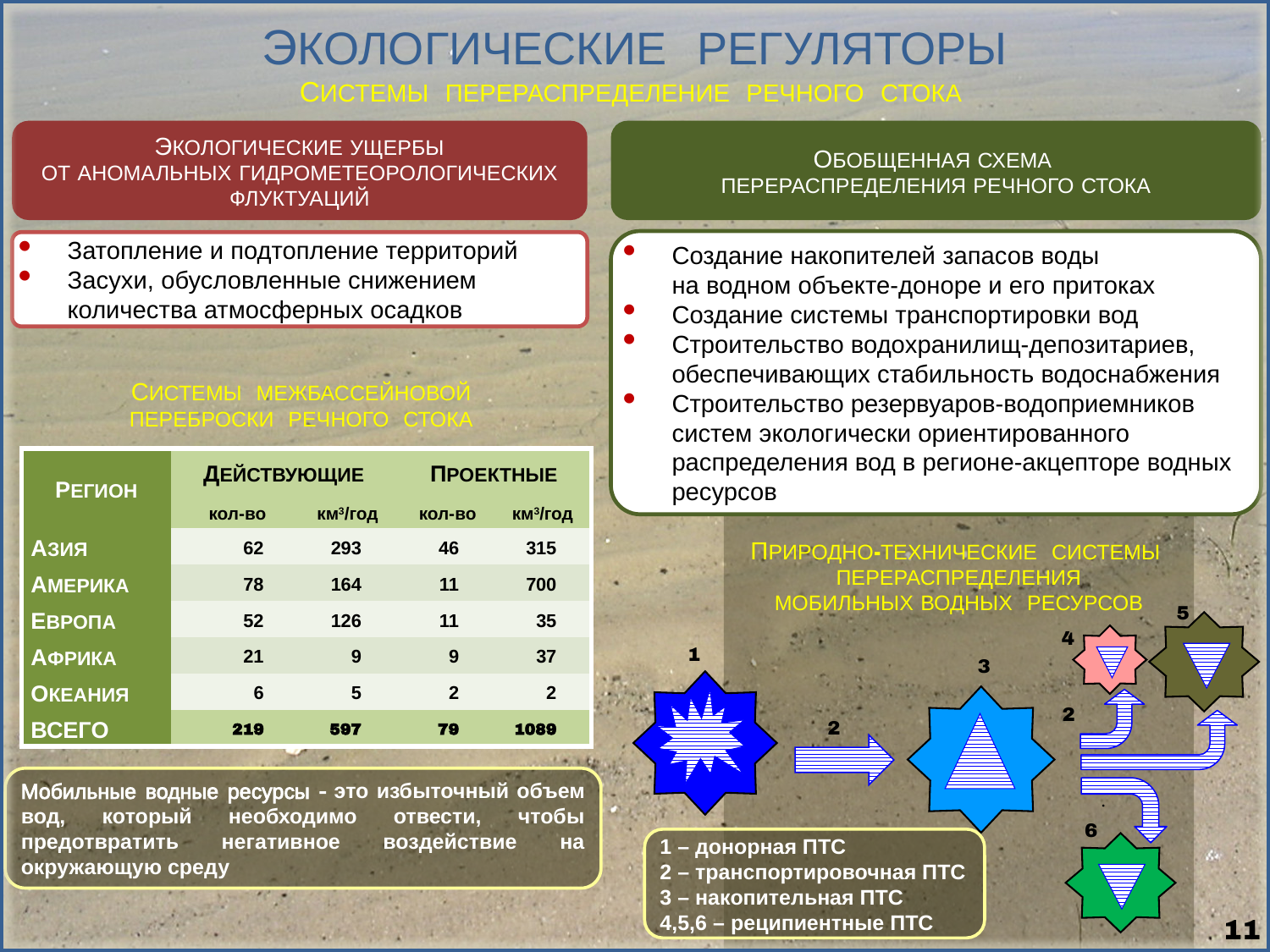

ЭКОЛОГИЧЕСКИЕ  РЕГУЛЯТОРЫ

СИСТЕМЫ  ПЕРЕРАСПРЕДЕЛЕНИЕ  РЕЧНОГО  СТОКА
ЭКОЛОГИЧЕСКИЕ УЩЕРБЫ
ОТ АНОМАЛЬНЫХ ГИДРОМЕТЕОРОЛОГИЧЕСКИХ ФЛУКТУАЦИЙ
ОБОБЩЕННАЯ СХЕМА
ПЕРЕРАСПРЕДЕЛЕНИЯ РЕЧНОГО СТОКА
Создание накопителей запасов воды
на водном объекте-доноре и его притоках
Создание системы транспортировки вод
Строительство водохранилищ-депозитариев, обеспечивающих стабильность водоснабжения
Строительство резервуаров-водоприемников систем экологически ориентированного распределения вод в регионе-акцепторе водных ресурсов
Затопление и подтопление территорий
Засухи, обусловленные снижением количества атмосферных осадков

СИСТЕМЫ  МЕЖБАССЕЙНОВОЙ
ПЕРЕБРОСКИ  РЕЧНОГО  СТОКА
| РЕГИОН | ДЕЙСТВУЮЩИЕ |  | ПРОЕКТНЫЕ |  |
| --- | --- | --- | --- | --- |
|  | кол-во | км3/год | кол-во | км3/год |
| АЗИЯ | 62 | 293 | 46 | 315 |
| АМЕРИКА | 78 | 164 | 11 | 700 |
| ЕВРОПА | 52 | 126 | 11 | 35 |
| АФРИКА | 21 | 9 | 9 | 37 |
| ОКЕАНИЯ | 6 | 5 | 2 | 2 |
| ВСЕГО | 219 | 597 | 79 | 1089 |
ПРИРОДНО-ТЕХНИЧЕСКИЕ  СИСТЕМЫ  ПЕРЕРАСПРЕДЕЛЕНИЯ
МОБИЛЬНЫХ ВОДНЫХ  РЕСУРСОВ

5

4

1

3

.

2
2

6

Мобильные водные ресурсы − это избыточный объем вод, который необходимо отвести, чтобы предотвратить негативное воздействие на окружающую среду
1 – донорная ПТС
2 – транспортировочная ПТС
3 – накопительная ПТС
4,5,6 – реципиентные ПТС
11